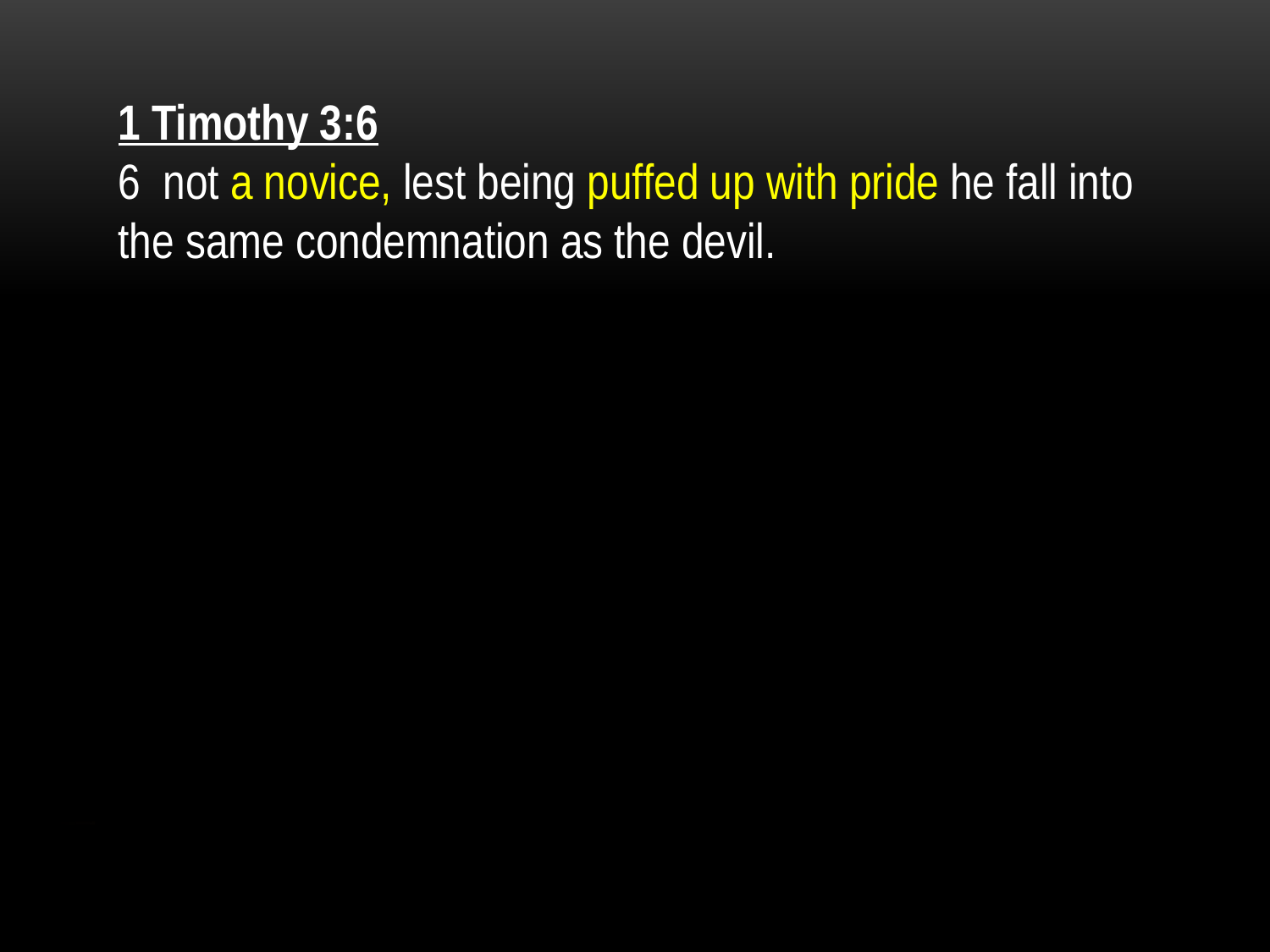

1 Timothy 3:6
6  not a novice, lest being puffed up with pride he fall into the same condemnation as the devil.